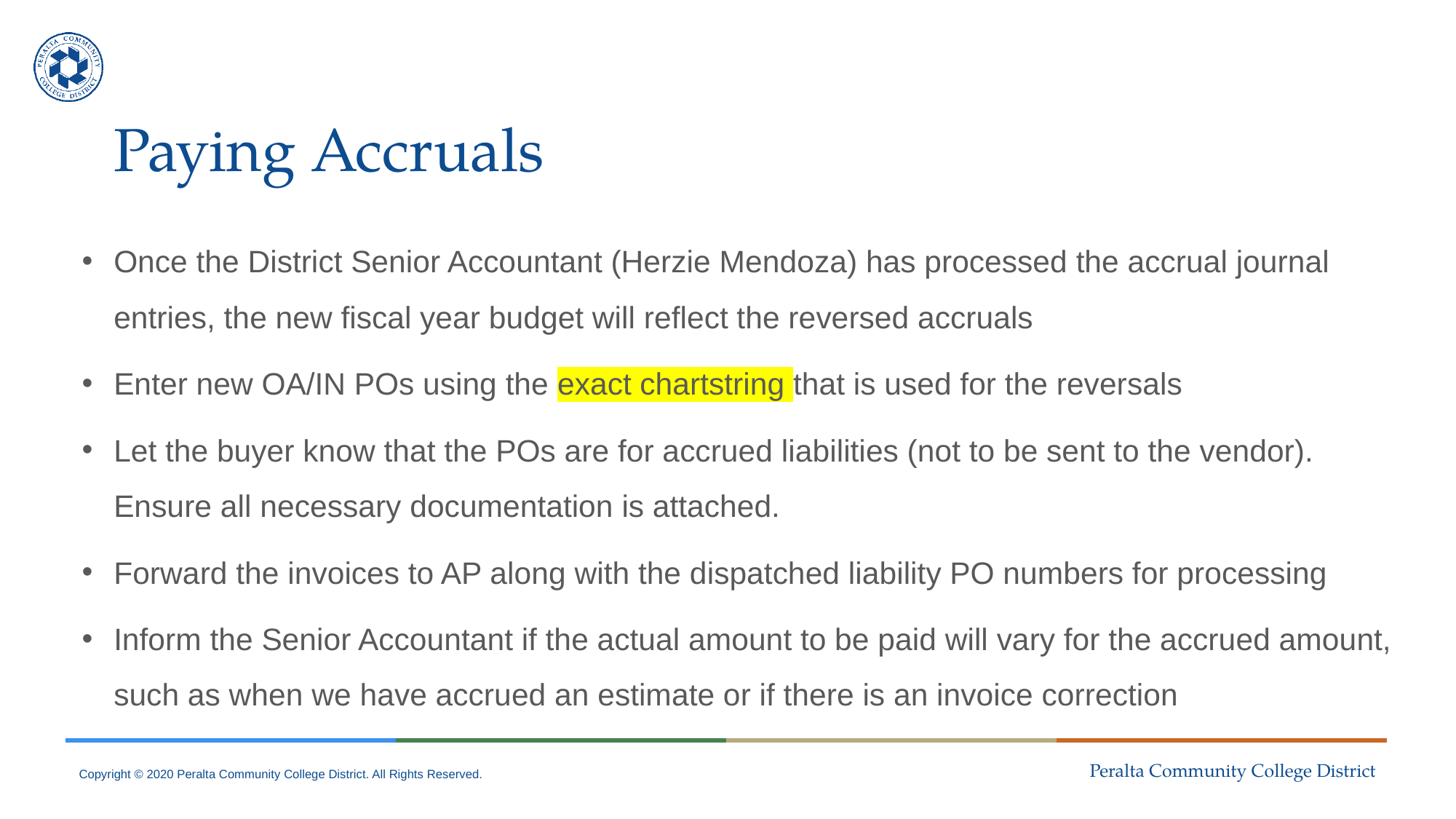

# Paying Accruals
Once the District Senior Accountant (Herzie Mendoza) has processed the accrual journal entries, the new fiscal year budget will reflect the reversed accruals
Enter new OA/IN POs using the exact chartstring that is used for the reversals
Let the buyer know that the POs are for accrued liabilities (not to be sent to the vendor). Ensure all necessary documentation is attached.
Forward the invoices to AP along with the dispatched liability PO numbers for processing
Inform the Senior Accountant if the actual amount to be paid will vary for the accrued amount, such as when we have accrued an estimate or if there is an invoice correction